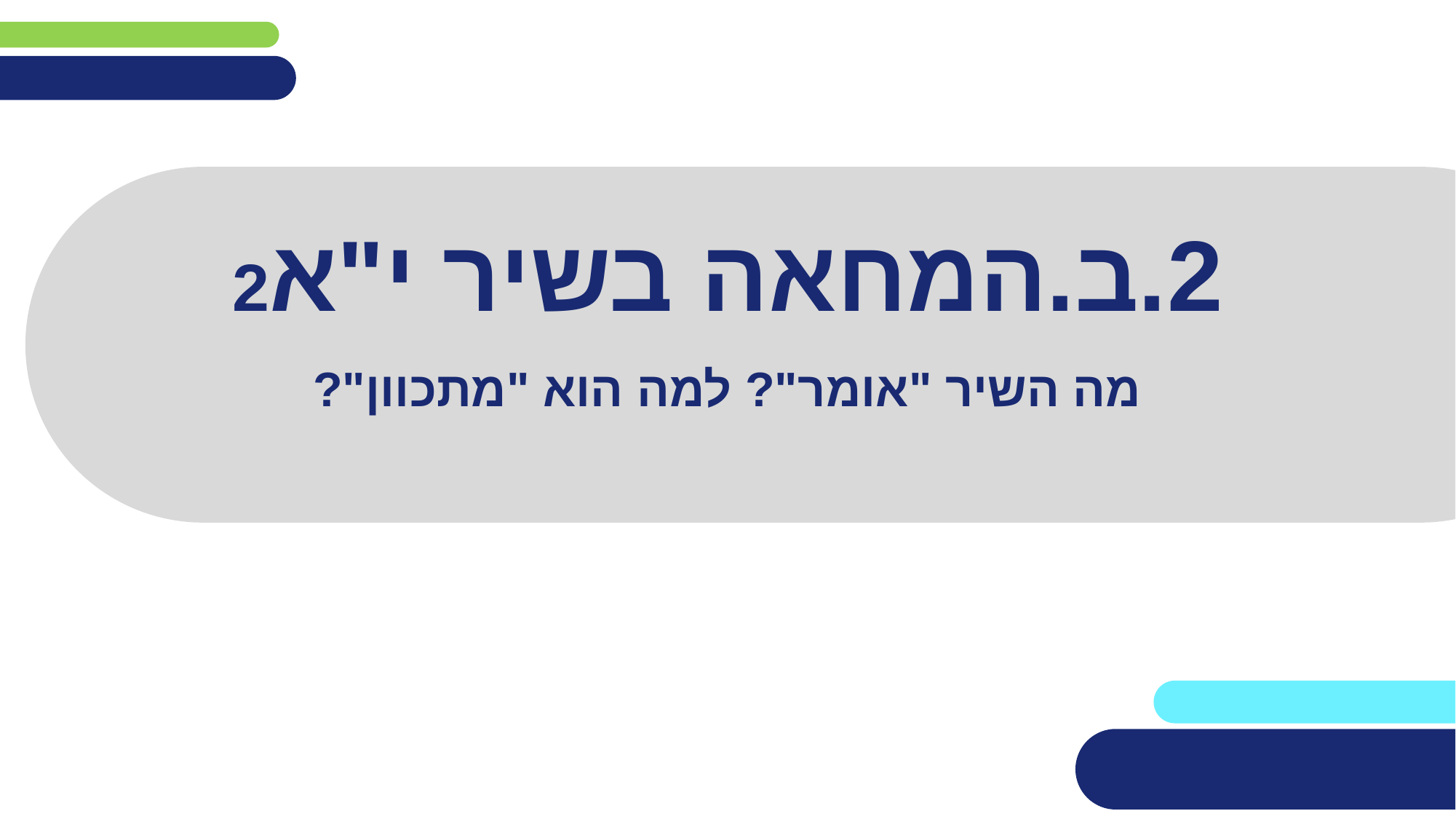

# 2.ב.המחאה בשיר י"א2
מה השיר "אומר"? למה הוא "מתכוון"?